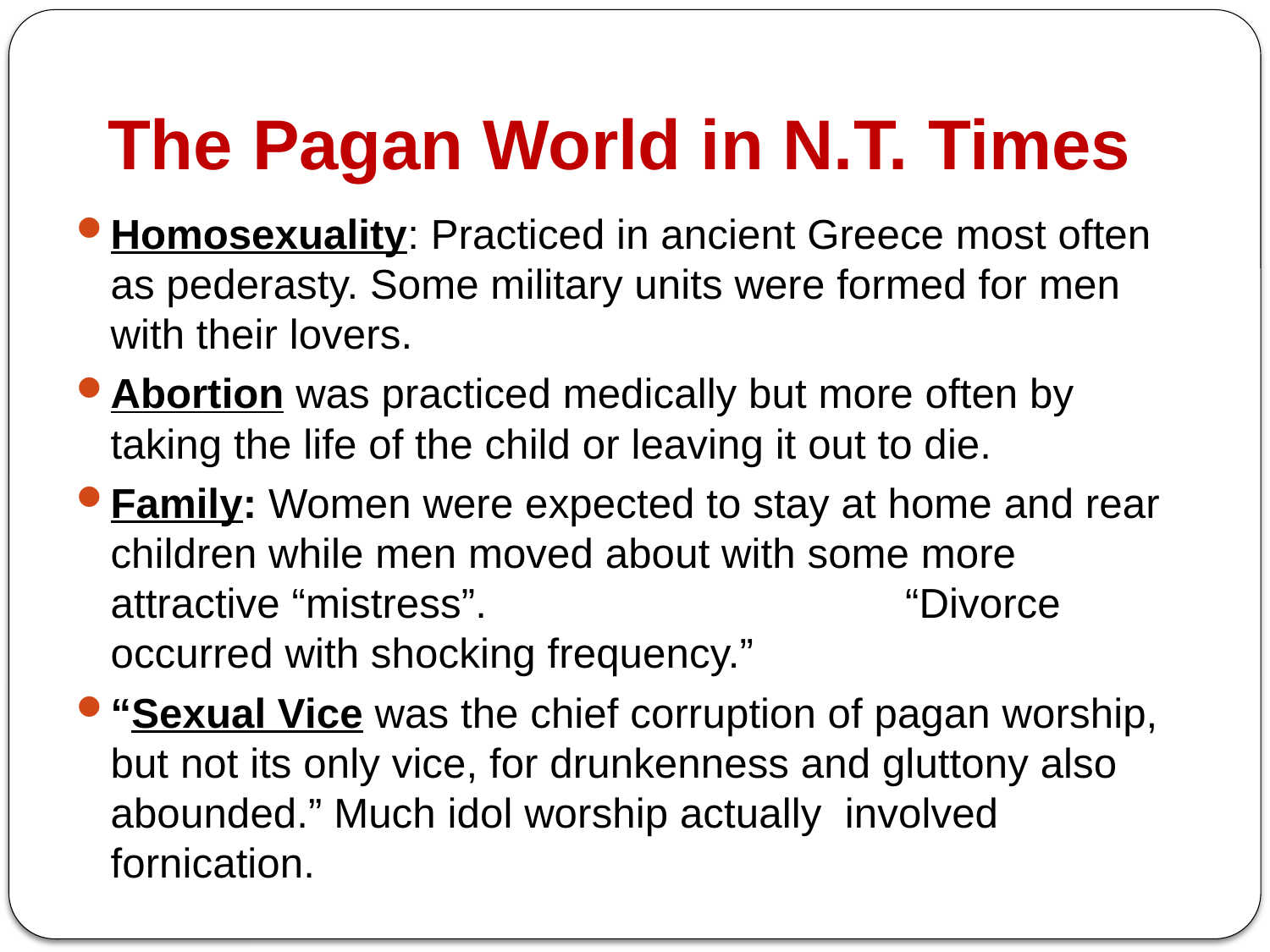

# The Pagan World in N.T. Times
Homosexuality: Practiced in ancient Greece most often as pederasty. Some military units were formed for men with their lovers.
Abortion was practiced medically but more often by taking the life of the child or leaving it out to die.
Family: Women were expected to stay at home and rear children while men moved about with some more attractive “mistress”.                                    “Divorce occurred with shocking frequency.”
“Sexual Vice was the chief corruption of pagan worship, but not its only vice, for drunkenness and gluttony also abounded.” Much idol worship actually  involved fornication.